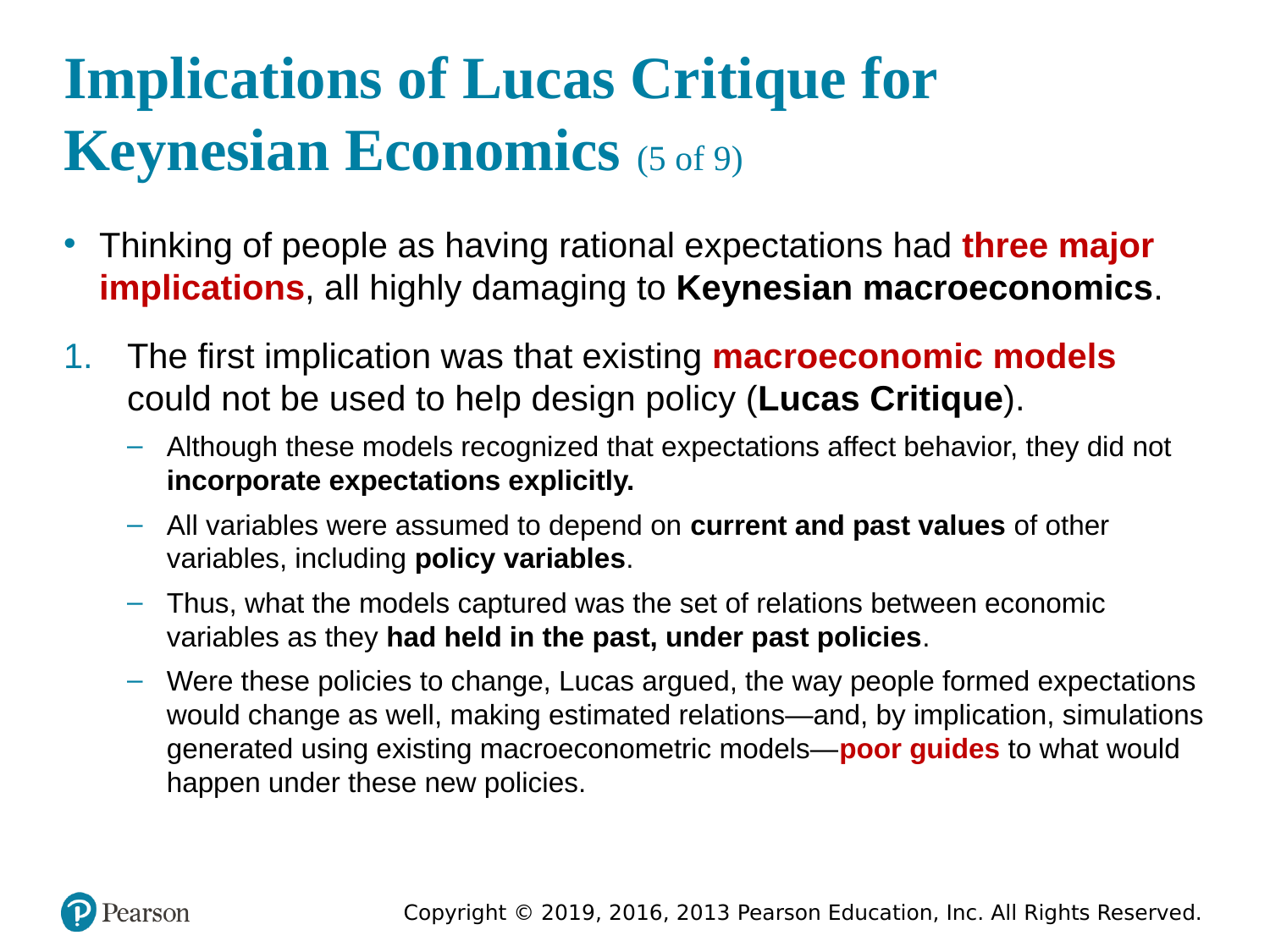

# Implications of Lucas Critique for Keynesian Economics (5 of 9)
Thinking of people as having rational expectations had three major implications, all highly damaging to Keynesian macroeconomics.
The first implication was that existing macroeconomic models could not be used to help design policy (Lucas Critique).
Although these models recognized that expectations affect behavior, they did not incorporate expectations explicitly.
All variables were assumed to depend on current and past values of other variables, including policy variables.
Thus, what the models captured was the set of relations between economic variables as they had held in the past, under past policies.
Were these policies to change, Lucas argued, the way people formed expectations would change as well, making estimated relations—and, by implication, simulations generated using existing macroeconometric models—poor guides to what would happen under these new policies.